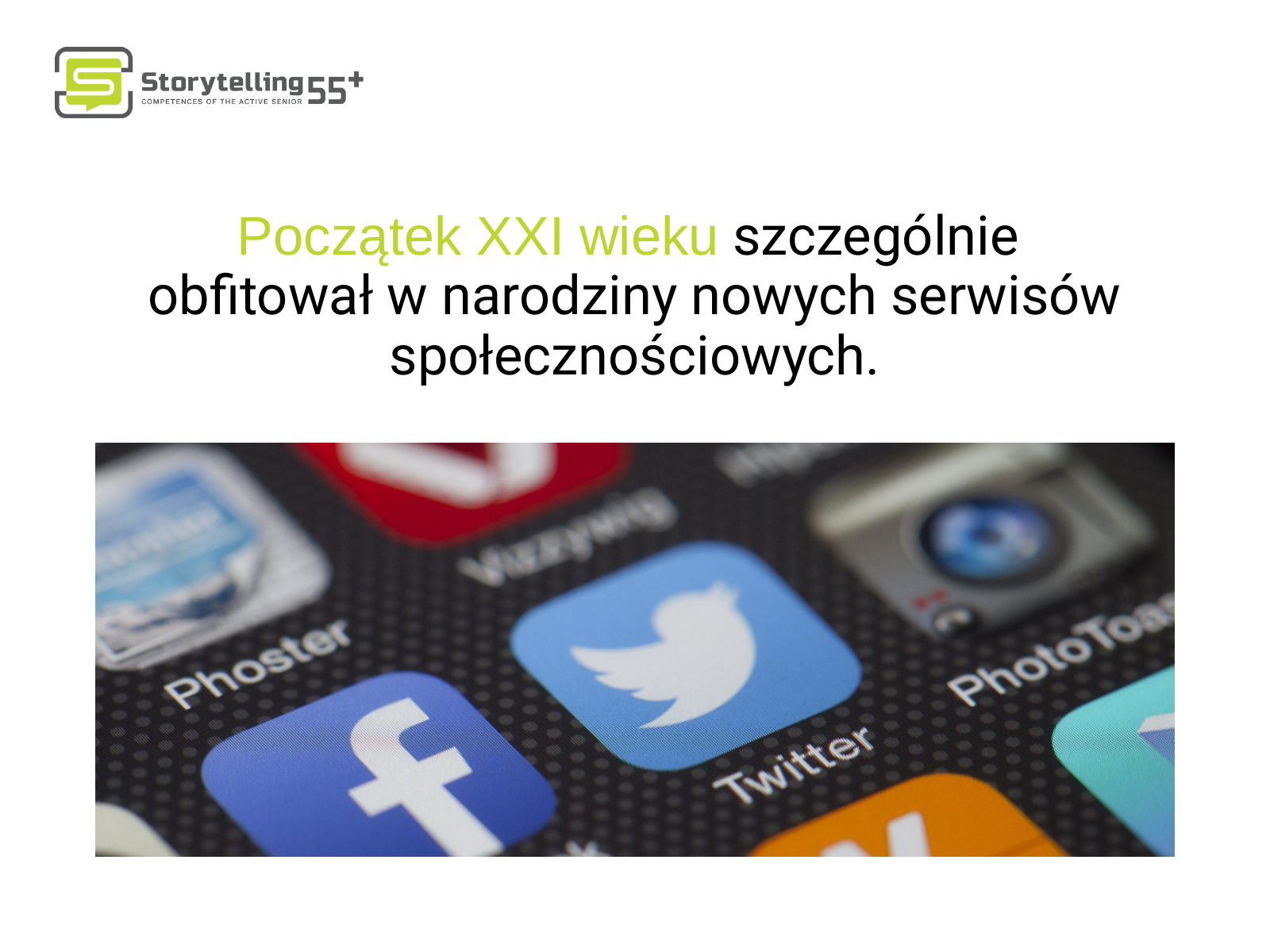

Początek XXI wieku szczególnie
obfitował w narodziny nowych serwisów społecznościowych.